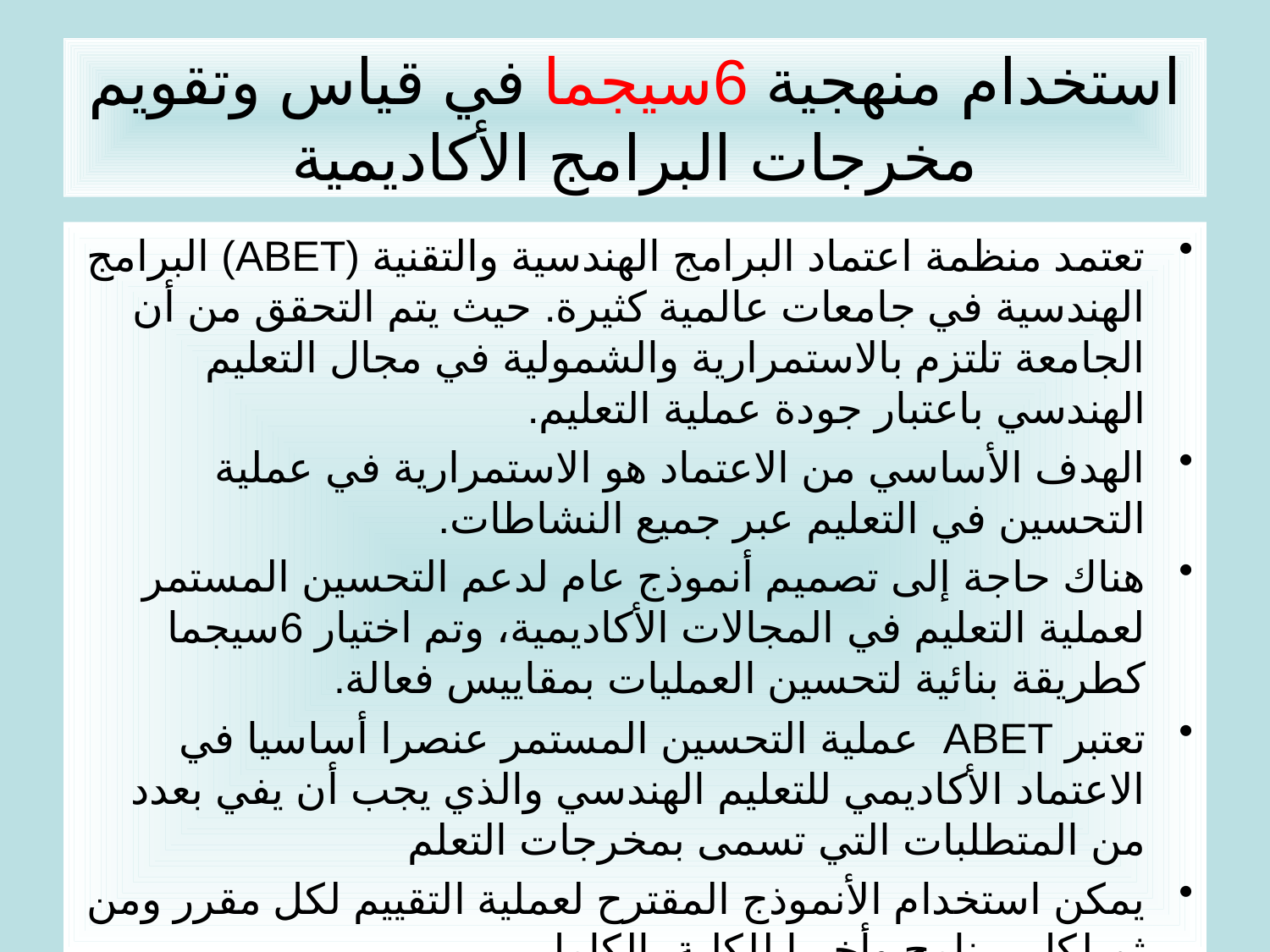

# استخدام منهجية 6سيجما في قياس وتقويم مخرجات البرامج الأكاديمية
تعتمد منظمة اعتماد البرامج الهندسية والتقنية (ABET) البرامج الهندسية في جامعات عالمية كثيرة. حيث يتم التحقق من أن الجامعة تلتزم بالاستمرارية والشمولية في مجال التعليم الهندسي باعتبار جودة عملية التعليم.
الهدف الأساسي من الاعتماد هو الاستمرارية في عملية التحسين في التعليم عبر جميع النشاطات.
هناك حاجة إلى تصميم أنموذج عام لدعم التحسين المستمر لعملية التعليم في المجالات الأكاديمية، وتم اختيار 6سيجما كطريقة بنائية لتحسين العمليات بمقاييس فعالة.
تعتبر ABET  عملية التحسين المستمر عنصرا أساسيا في الاعتماد الأكاديمي للتعليم الهندسي والذي يجب أن يفي بعدد من المتطلبات التي تسمى بمخرجات التعلم
يمكن استخدام الأنموذج المقترح لعملية التقييم لكل مقرر ومن ثم لكل برنامج وأخيرا للكلية بالكامل